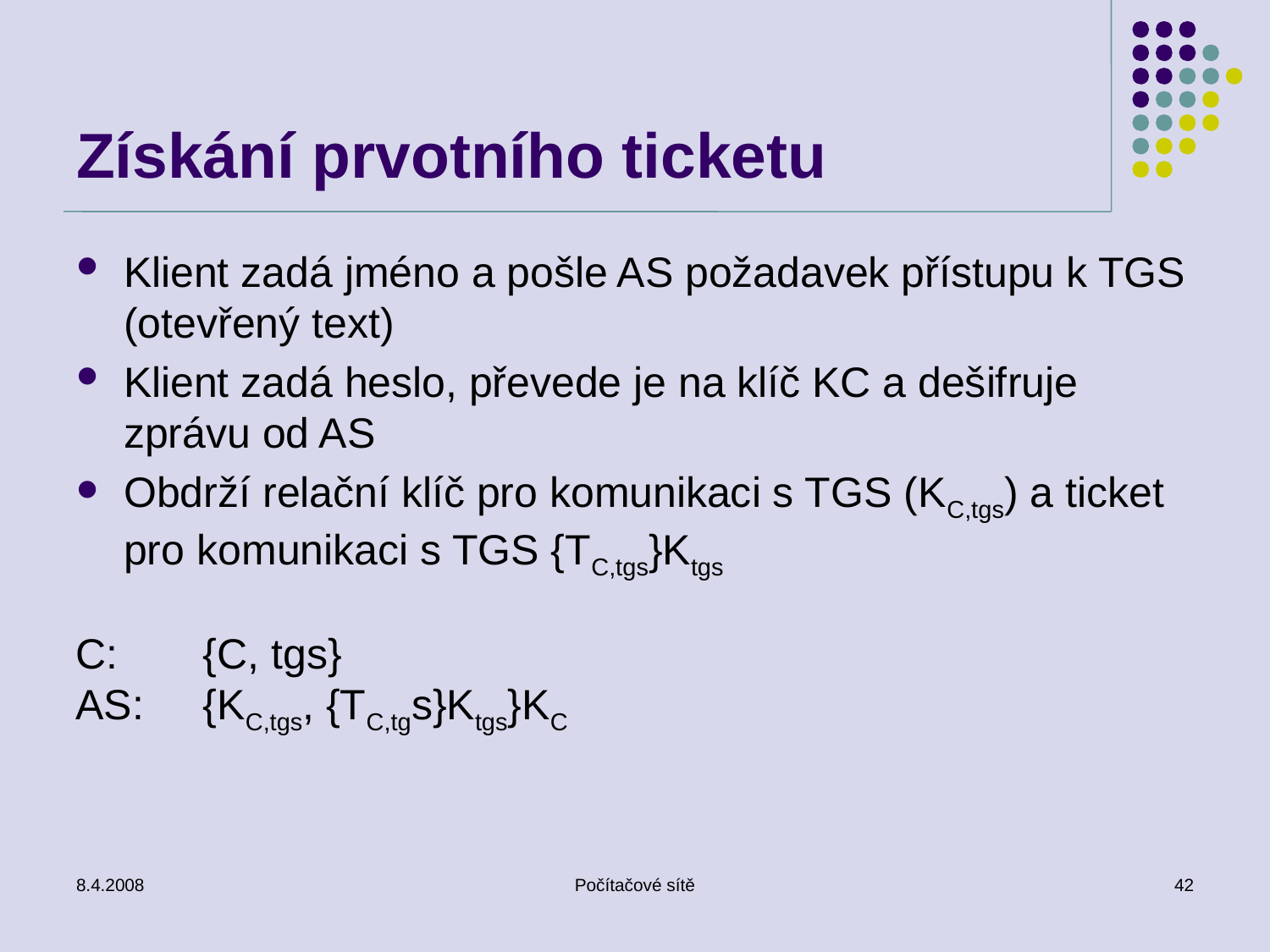

# Získání prvotního ticketu
Klient zadá jméno a pošle AS požadavek přístupu k TGS (otevřený text)
Klient zadá heslo, převede je na klíč KC a dešifruje zprávu od AS
Obdrží relační klíč pro komunikaci s TGS (KC,tgs) a ticket pro komunikaci s TGS {TC,tgs}Ktgs
C:	{C, tgs}
AS:	{KC,tgs, {TC,tgs}Ktgs}KC
8.4.2008
Počítačové sítě
42